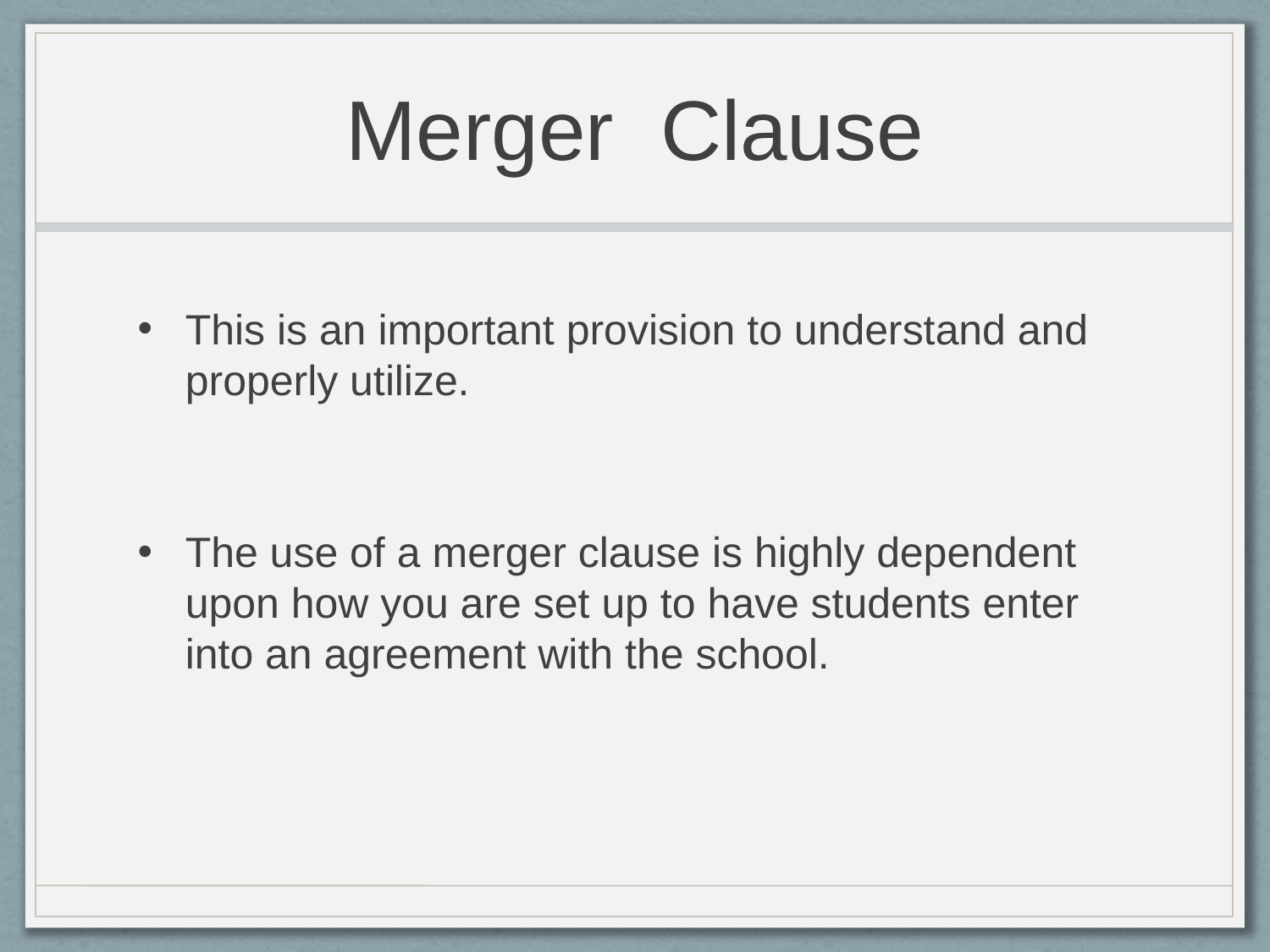

# Merger  Clause
This is an important provision to understand and properly utilize.

The use of a merger clause is highly dependent upon how you are set up to have students enter into an agreement with the school.